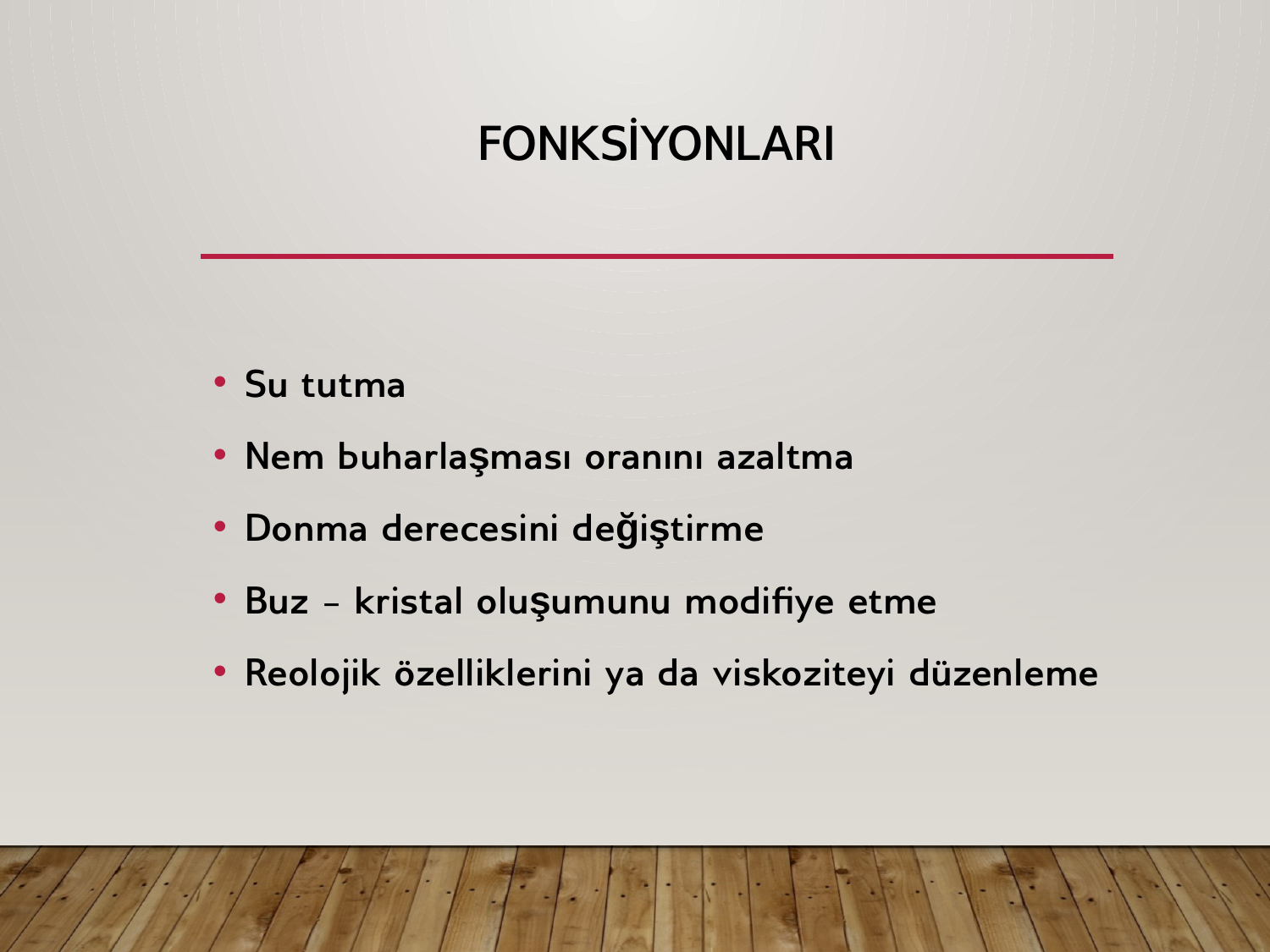

# fonksiyonları

Su tutma
Nem buharlaşması oranını azaltma
Donma derecesini değiştirme
Buz – kristal oluşumunu modifiye etme
Reolojik özelliklerini ya da viskoziteyi düzenleme